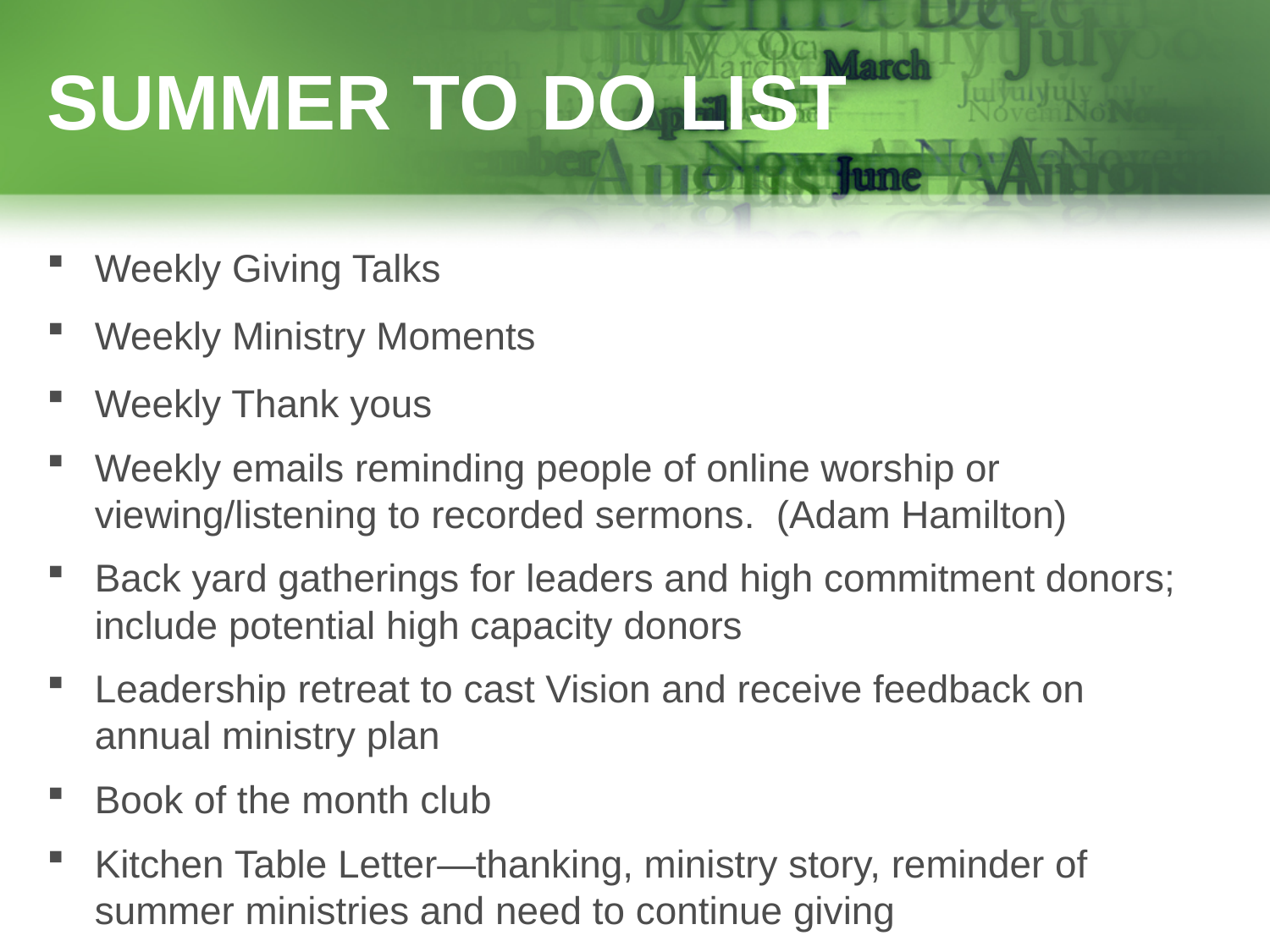

# Summer To Do List
Weekly Giving Talks
Weekly Ministry Moments
Weekly Thank yous
Weekly emails reminding people of online worship or viewing/listening to recorded sermons.  (Adam Hamilton)
Back yard gatherings for leaders and high commitment donors; include potential high capacity donors
Leadership retreat to cast Vision and receive feedback on annual ministry plan
Book of the month club
Kitchen Table Letter—thanking, ministry story, reminder of summer ministries and need to continue giving